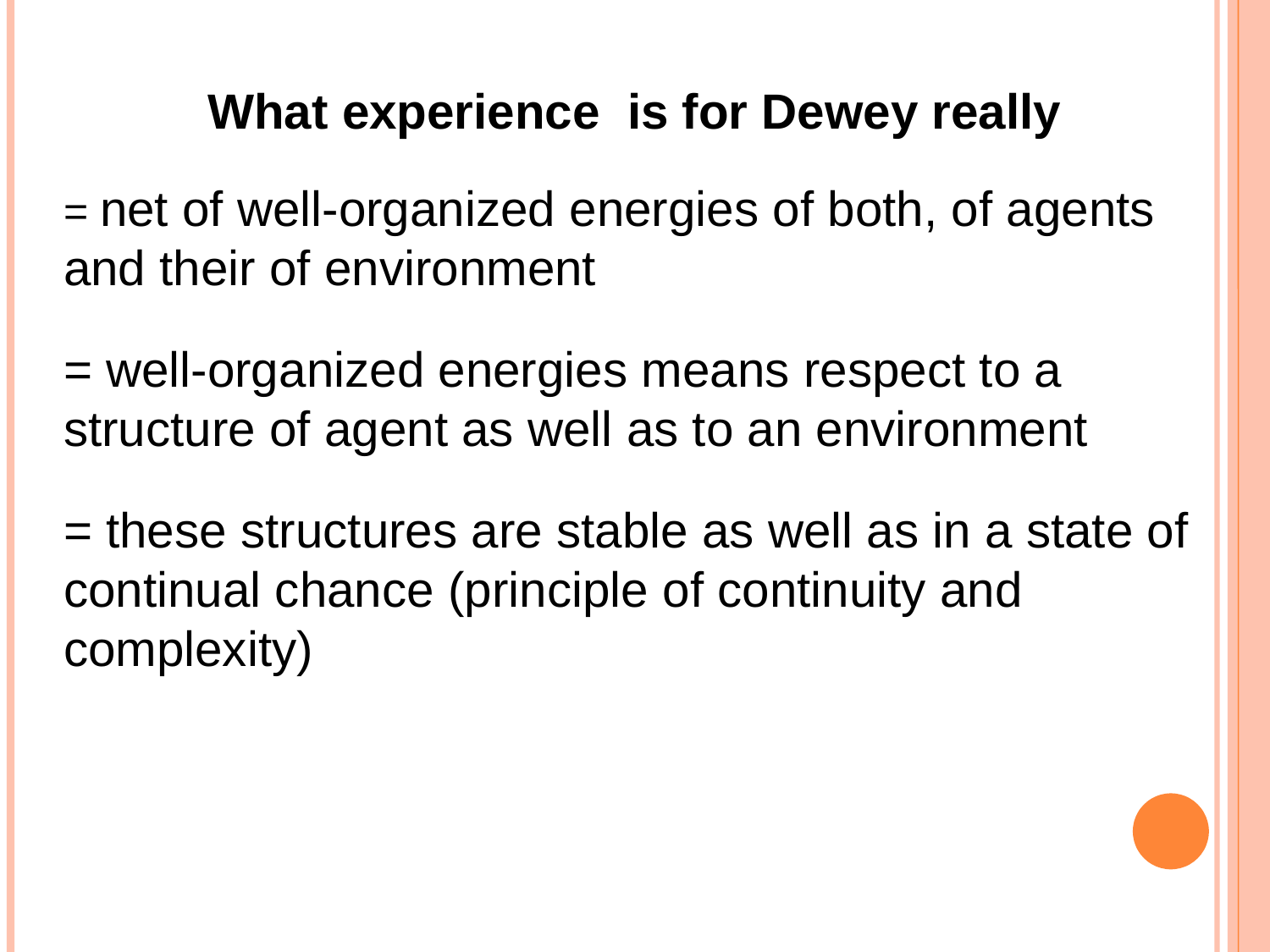

What experience  is for Dewey really

= net of well-organized energies of both, of agents and their of environment

= well-organized energies means respect to a structure of agent as well as to an environment

= these structures are stable as well as in a state of continual chance (principle of continuity and complexity)